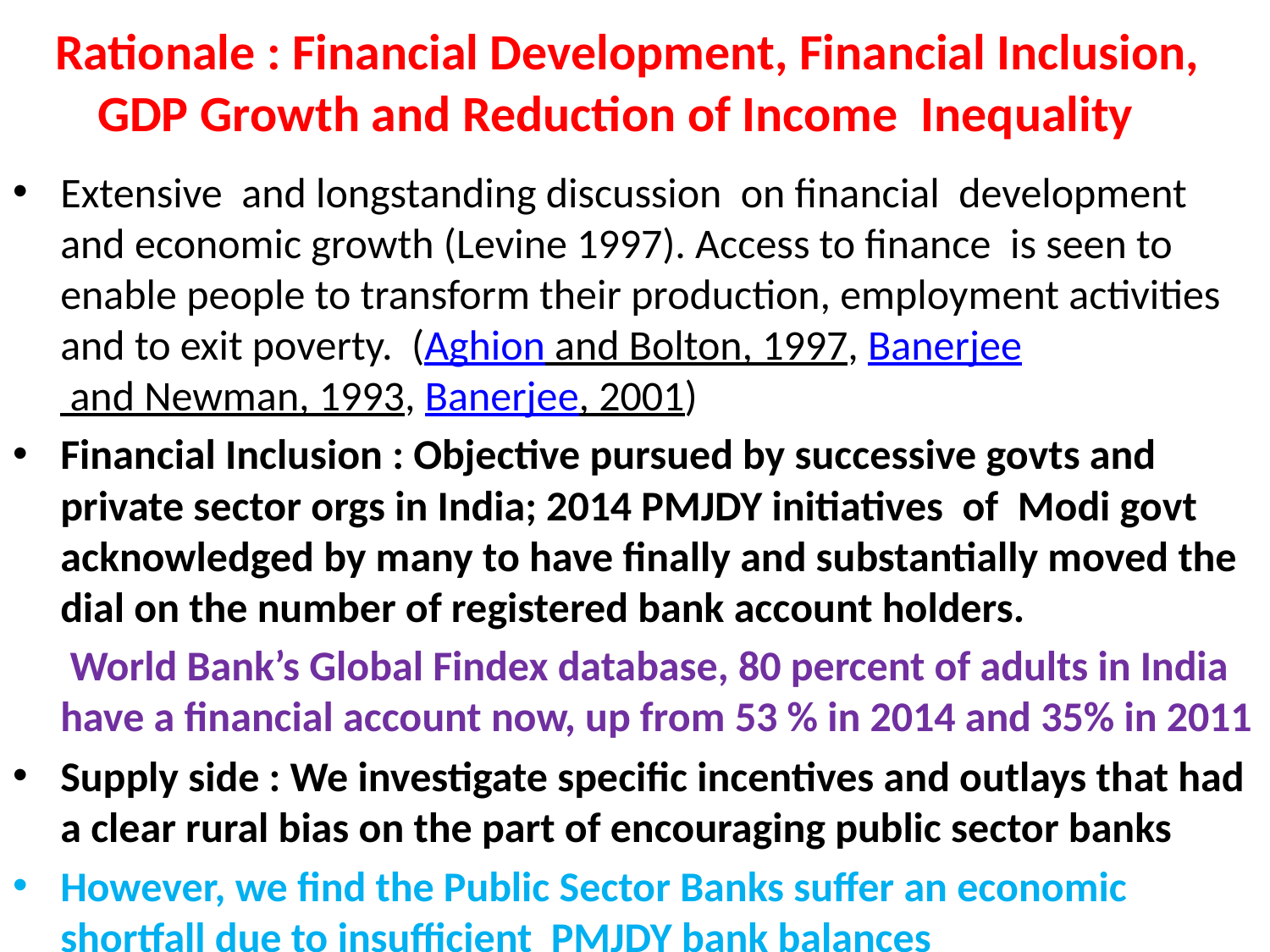

# Rationale : Financial Development, Financial Inclusion, GDP Growth and Reduction of Income  Inequality
Extensive  and longstanding discussion  on financial  development and economic growth (Levine 1997). Access to finance  is seen to enable people to transform their production, employment activities and to exit poverty.  (Aghion and Bolton, 1997, Banerjee and Newman, 1993, Banerjee, 2001)
Financial Inclusion : Objective pursued by successive govts and private sector orgs in India; 2014 PMJDY initiatives  of  Modi govt acknowledged by many to have finally and substantially moved the dial on the number of registered bank account holders.
      World Bank’s Global Findex database, 80 percent of adults in India have a financial account now, up from 53 % in 2014 and 35% in 2011
Supply side : We investigate specific incentives and outlays that had a clear rural bias on the part of encouraging public sector banks
However, we find the Public Sector Banks suffer an economic shortfall due to insufficient  PMJDY bank balances